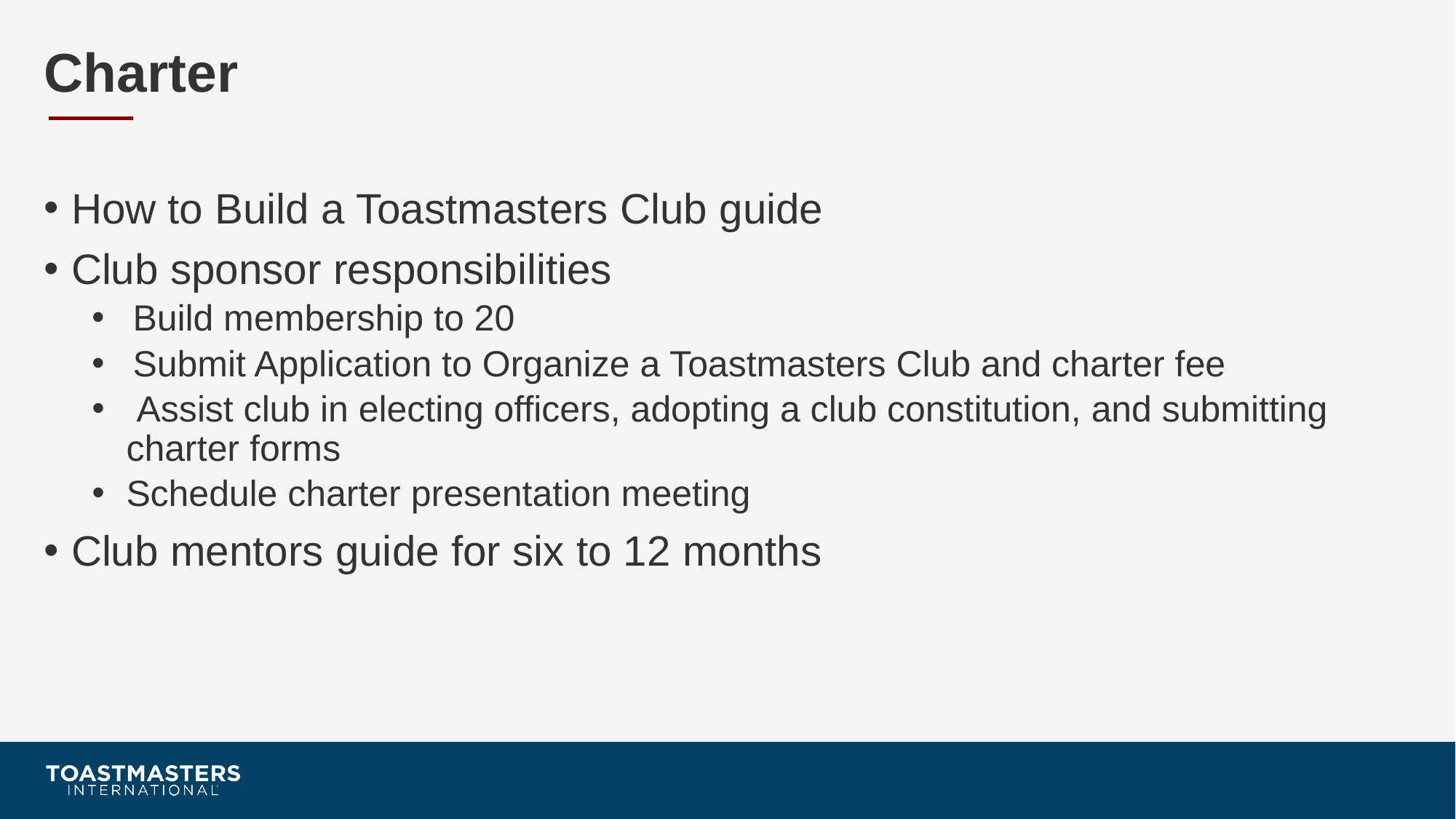

# Charter
How to Build a Toastmasters Club guide
Club sponsor responsibilities
Build membership to 20
Submit Application to Organize a Toastmasters Club and charter fee
 Assist club in electing officers, adopting a club constitution, and submitting charter forms
Schedule charter presentation meeting
Club mentors guide for six to 12 months